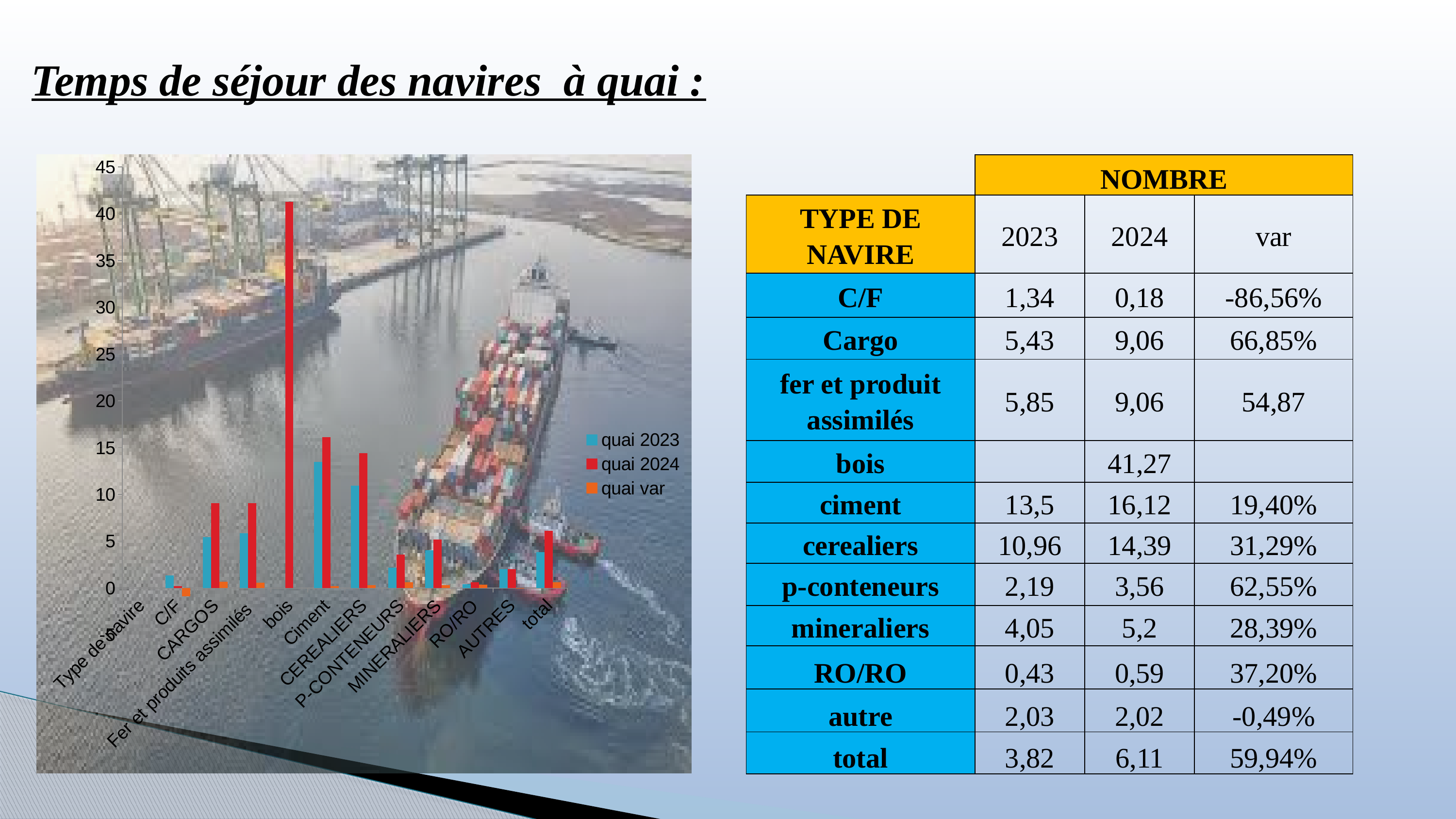

Temps de séjour des navires  à quai :

### Chart

| Category | quai 2023 | quai 2024 | quai var |
|---|---|---|---|
| Type de navire | None | None | None |
| C/F | 1.34 | 0.18000000000000024 | -0.8634 |
| CARGOS | 5.430000000000002 | 9.06 | 0.6694000000000017 |
| Fer et produits assimilés  | 5.85 | 9.06 | 0.5491 |
| bois | None | 41.27 | None |
| Ciment | 13.5 | 16.12 | 0.19410000000000002 |
| CEREALIERS | 10.96 | 14.39 | 0.3126000000000003 |
| P-CONTENEURS | 2.19 | 3.56 | 0.6277000000000021 |
| MINERALIERS | 4.05 | 5.2 | 0.2833000000000004 |
| RO/RO | 0.4300000000000004 | 0.5900000000000001 | 0.3766000000000003 |
| AUTRES | 2.03 | 2.02 | -0.0036000000000000103 |
| total | 3.82 | 6.1099999999999985 | 0.5986000000000001 |
|  | NOMBRE |  |  |
| --- | --- | --- | --- |
| TYPE DE NAVIRE | 2023 | 2024 | var |
| C/F | 1,34 | 0,18 | -86,56% |
| Cargo | 5,43 | 9,06 | 66,85% |
| fer et produit assimilés | 5,85 | 9,06 | 54,87 |
| bois |  | 41,27 |  |
| ciment | 13,5 | 16,12 | 19,40% |
| cerealiers | 10,96 | 14,39 | 31,29% |
| p-conteneurs | 2,19 | 3,56 | 62,55% |
| mineraliers | 4,05 | 5,2 | 28,39% |
| RO/RO | 0,43 | 0,59 | 37,20% |
| autre | 2,03 | 2,02 | -0,49% |
| total | 3,82 | 6,11 | 59,94% |